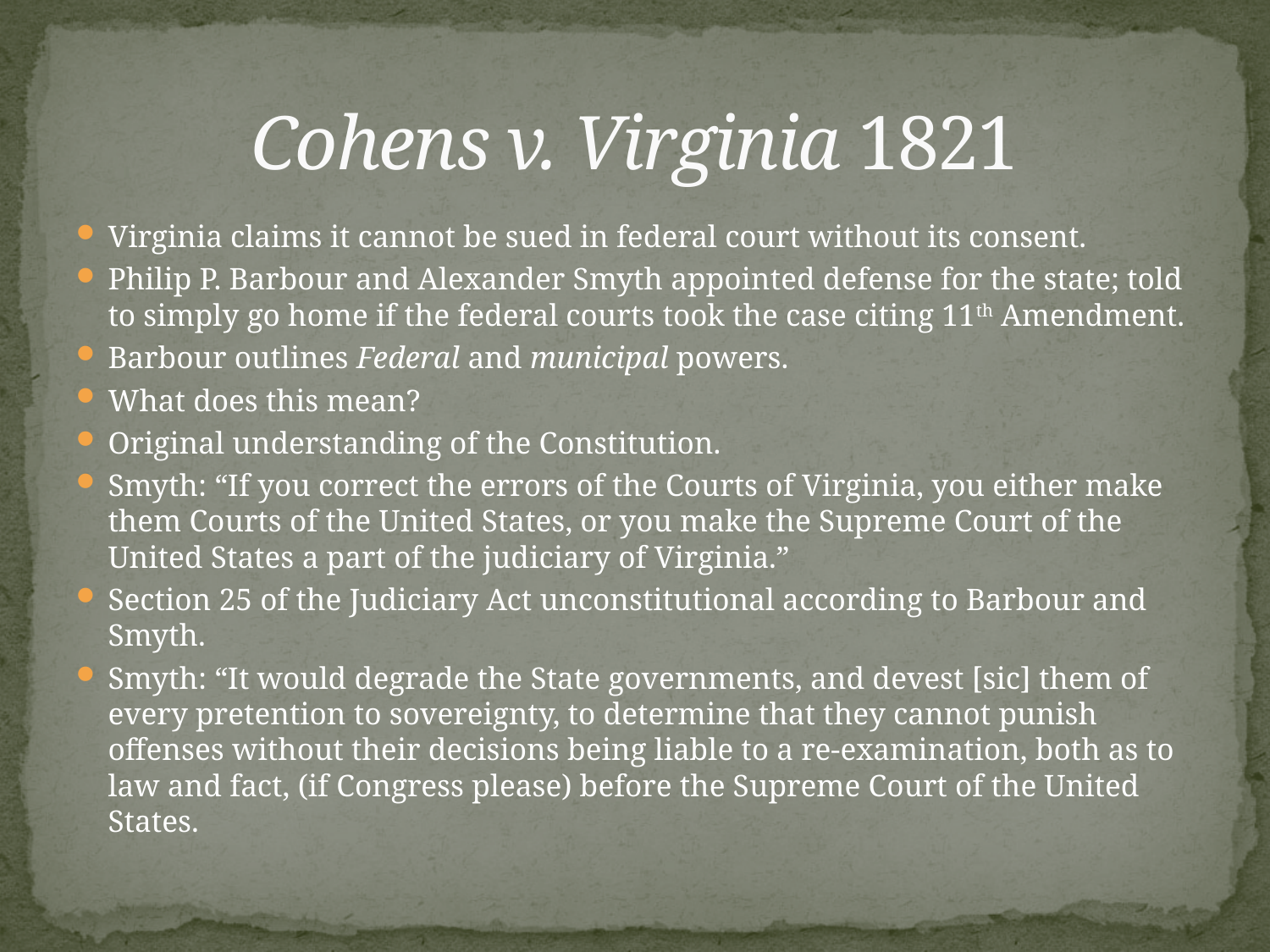

# Cohens v. Virginia 1821
Virginia claims it cannot be sued in federal court without its consent.
Philip P. Barbour and Alexander Smyth appointed defense for the state; told to simply go home if the federal courts took the case citing 11th Amendment.
Barbour outlines Federal and municipal powers.
What does this mean?
Original understanding of the Constitution.
Smyth: “If you correct the errors of the Courts of Virginia, you either make them Courts of the United States, or you make the Supreme Court of the United States a part of the judiciary of Virginia.”
Section 25 of the Judiciary Act unconstitutional according to Barbour and Smyth.
Smyth: “It would degrade the State governments, and devest [sic] them of every pretention to sovereignty, to determine that they cannot punish offenses without their decisions being liable to a re-examination, both as to law and fact, (if Congress please) before the Supreme Court of the United States.